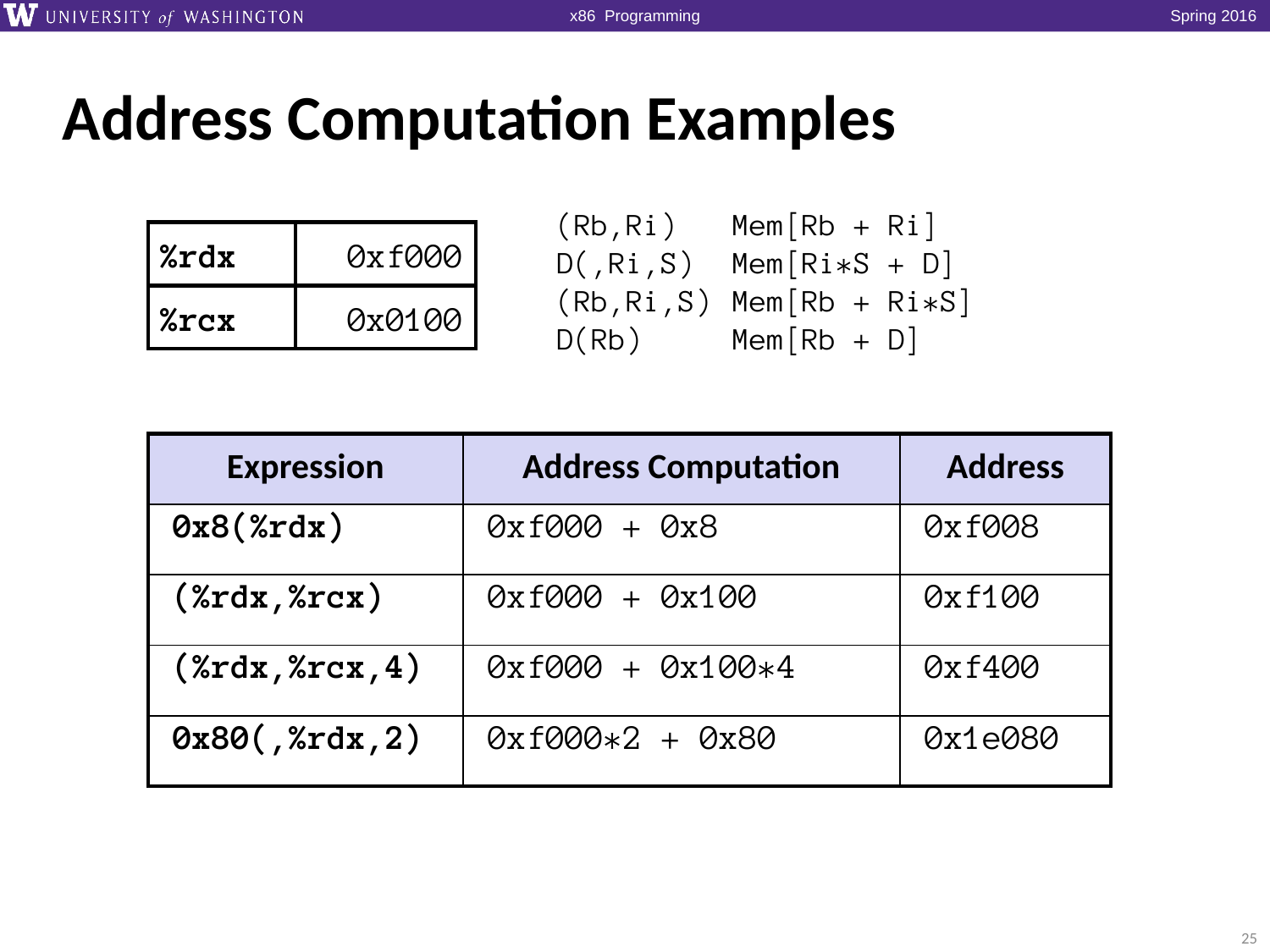

# Address Computation Examples
(Rb,Ri)	 Mem[Rb + Ri]
D(,Ri,S)	 Mem[Ri*S + D]
(Rb,Ri,S)	 Mem[Rb + Ri*S]
D(Rb)	 Mem[Rb + D]
%rdx
0xf000
%rcx
0x0100
| Expression | Address Computation | Address |
| --- | --- | --- |
| 0x8(%rdx) | 0xf000 + 0x8 | 0xf008 |
| (%rdx,%rcx) | 0xf000 + 0x100 | 0xf100 |
| (%rdx,%rcx,4) | 0xf000 + 0x100\*4 | 0xf400 |
| 0x80(,%rdx,2) | 0xf000\*2 + 0x80 | 0x1e080 |
25